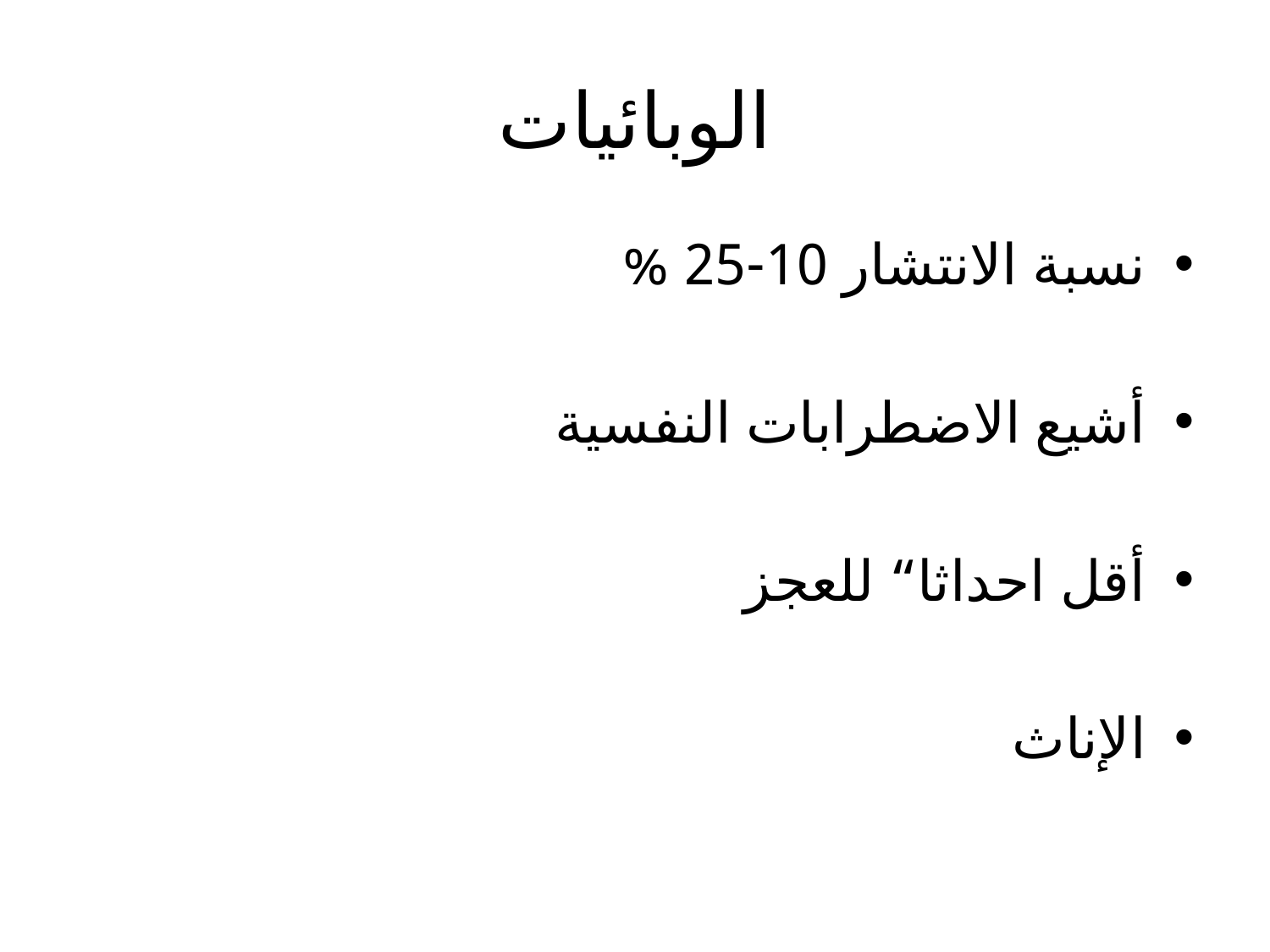

# الوبائيات
نسبة الانتشار 10-25 %

أشيع الاضطرابات النفسية

أقل احداثا“ للعجز

الإناث